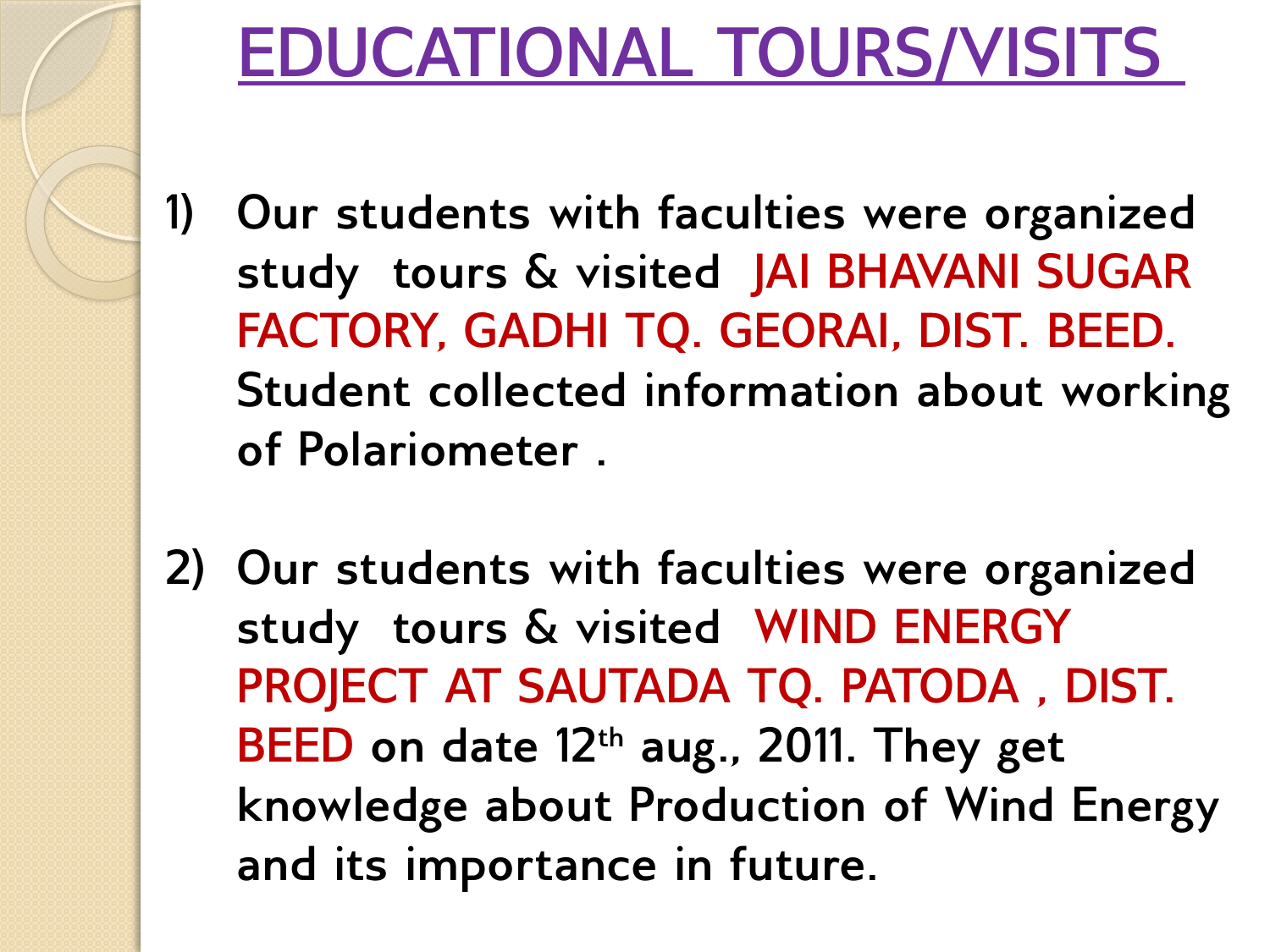

EDUCATIONAL TOURS/VISITS

1)	Our students with faculties were organized study  tours & visited  JAI BHAVANI SUGAR  FACTORY, GADHI TQ. GEORAI, DIST. BEED. Student collected information about working  of Polariometer .

2)	Our students with faculties were organized study  tours & visited  WIND ENERGY  PROJECT AT SAUTADA TQ. PATODA , DIST. BEED on date 12th aug., 2011. They get knowledge about Production of Wind Energy and its importance in future.